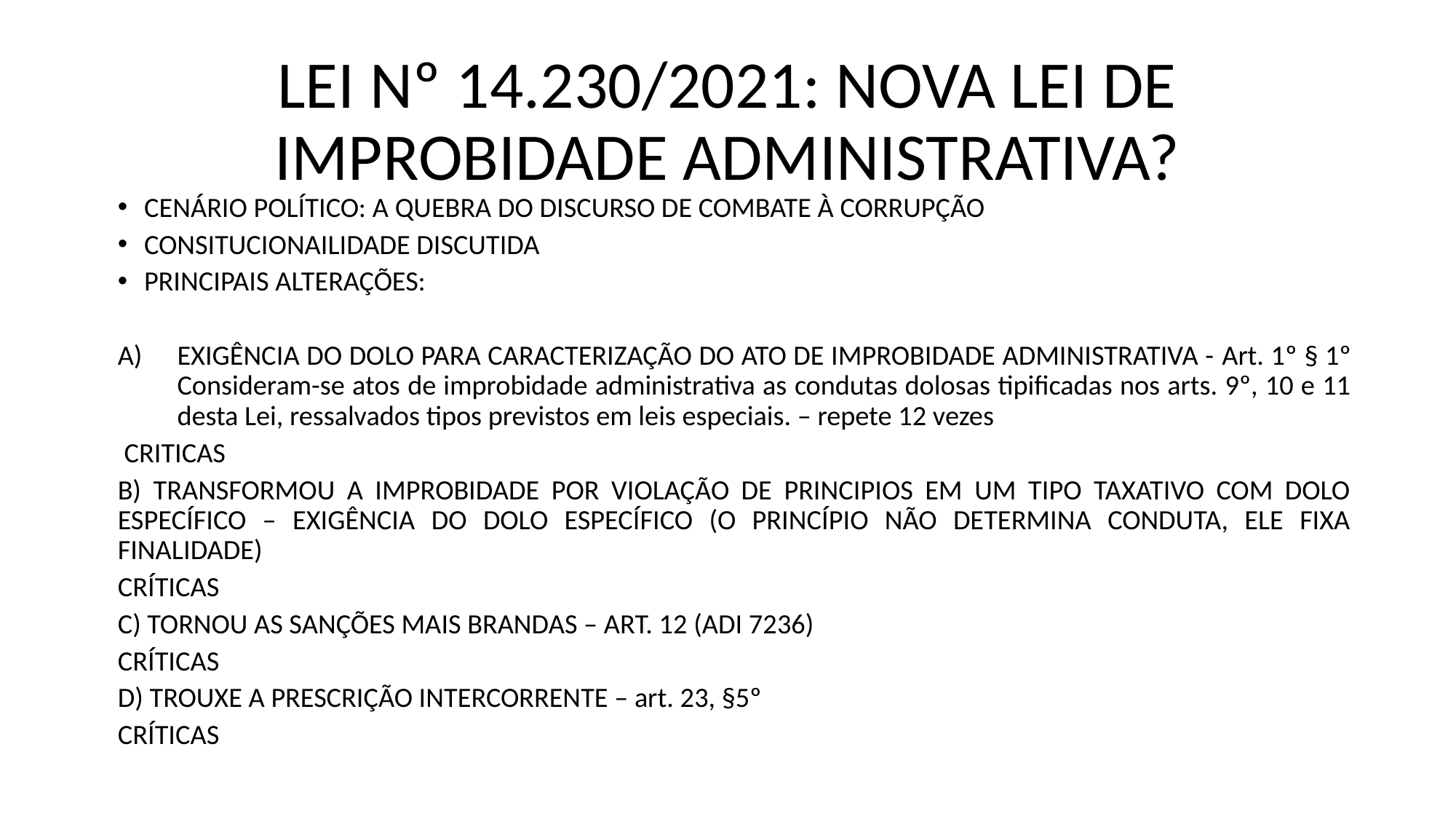

# LEI Nº 14.230/2021: NOVA LEI DE IMPROBIDADE ADMINISTRATIVA?
CENÁRIO POLÍTICO: A QUEBRA DO DISCURSO DE COMBATE À CORRUPÇÃO
CONSITUCIONAILIDADE DISCUTIDA
PRINCIPAIS ALTERAÇÕES:

EXIGÊNCIA DO DOLO PARA CARACTERIZAÇÃO DO ATO DE IMPROBIDADE ADMINISTRATIVA - Art. 1º § 1º Consideram-se atos de improbidade administrativa as condutas dolosas tipificadas nos arts. 9º, 10 e 11 desta Lei, ressalvados tipos previstos em leis especiais. – repete 12 vezes
 CRITICAS
B) TRANSFORMOU A IMPROBIDADE POR VIOLAÇÃO DE PRINCIPIOS EM UM TIPO TAXATIVO COM DOLO ESPECÍFICO – EXIGÊNCIA DO DOLO ESPECÍFICO (O PRINCÍPIO NÃO DETERMINA CONDUTA, ELE FIXA FINALIDADE)
CRÍTICAS
C) TORNOU AS SANÇÕES MAIS BRANDAS – ART. 12 (ADI 7236)
CRÍTICAS
D) TROUXE A PRESCRIÇÃO INTERCORRENTE – art. 23, §5º
CRÍTICAS